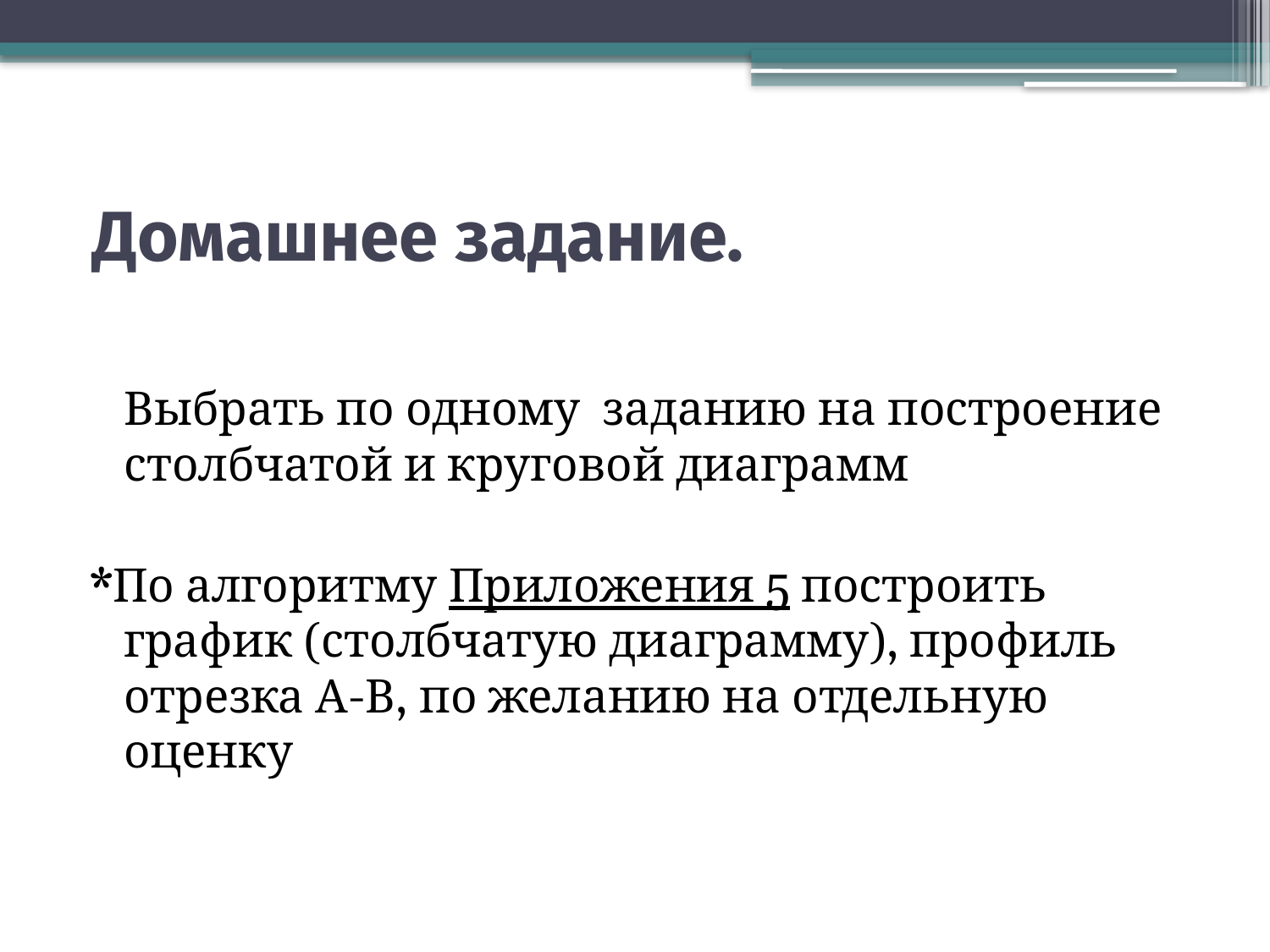

# Домашнее задание.

   Выбрать по одному  заданию на построение столбчатой и круговой диаграмм

*По алгоритму Приложения 5 построить график (столбчатую диаграмму), профиль отрезка А-В, по желанию на отдельную оценку